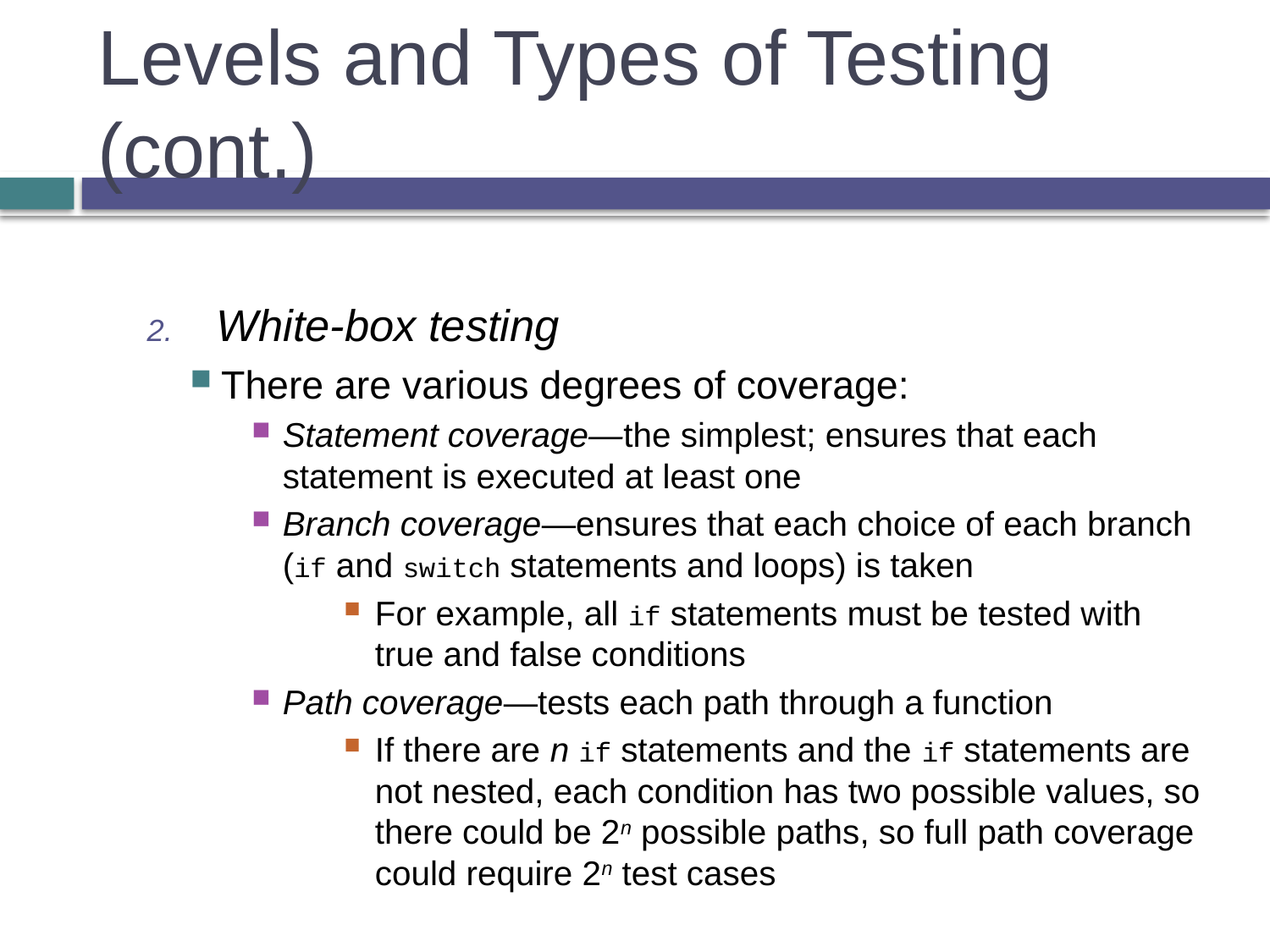

# Levels and Types of Testing (cont.)

White-box testing
There are various degrees of coverage:
Statement coverage—the simplest; ensures that each statement is executed at least one
Branch coverage—ensures that each choice of each branch (if and switch statements and loops) is taken
For example, all if statements must be tested with true and false conditions
Path coverage—tests each path through a function
If there are n if statements and the if statements are not nested, each condition has two possible values, so there could be 2n possible paths, so full path coverage could require 2n test cases